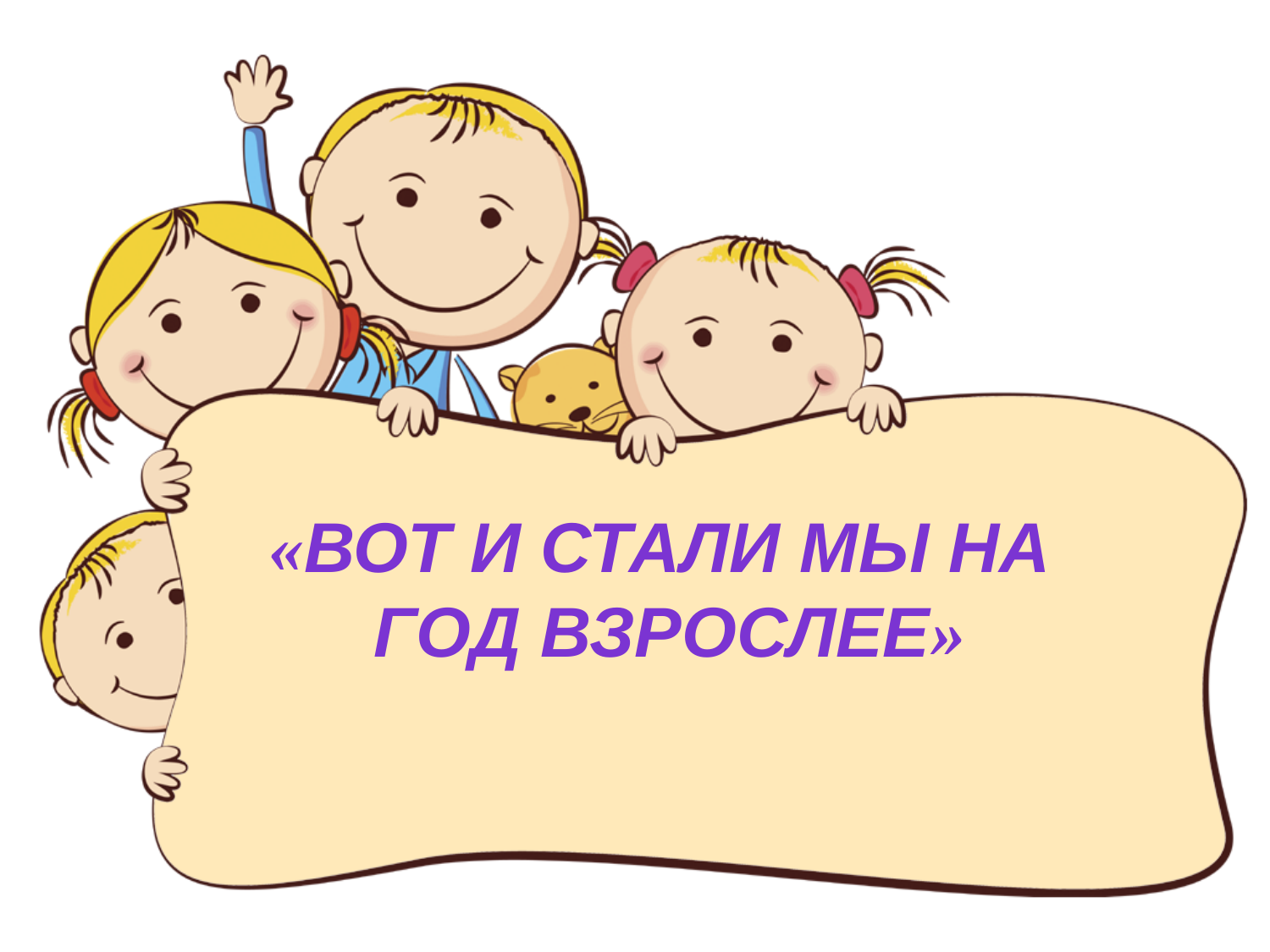

#
«Вот и стали мы на
 год взрослее»